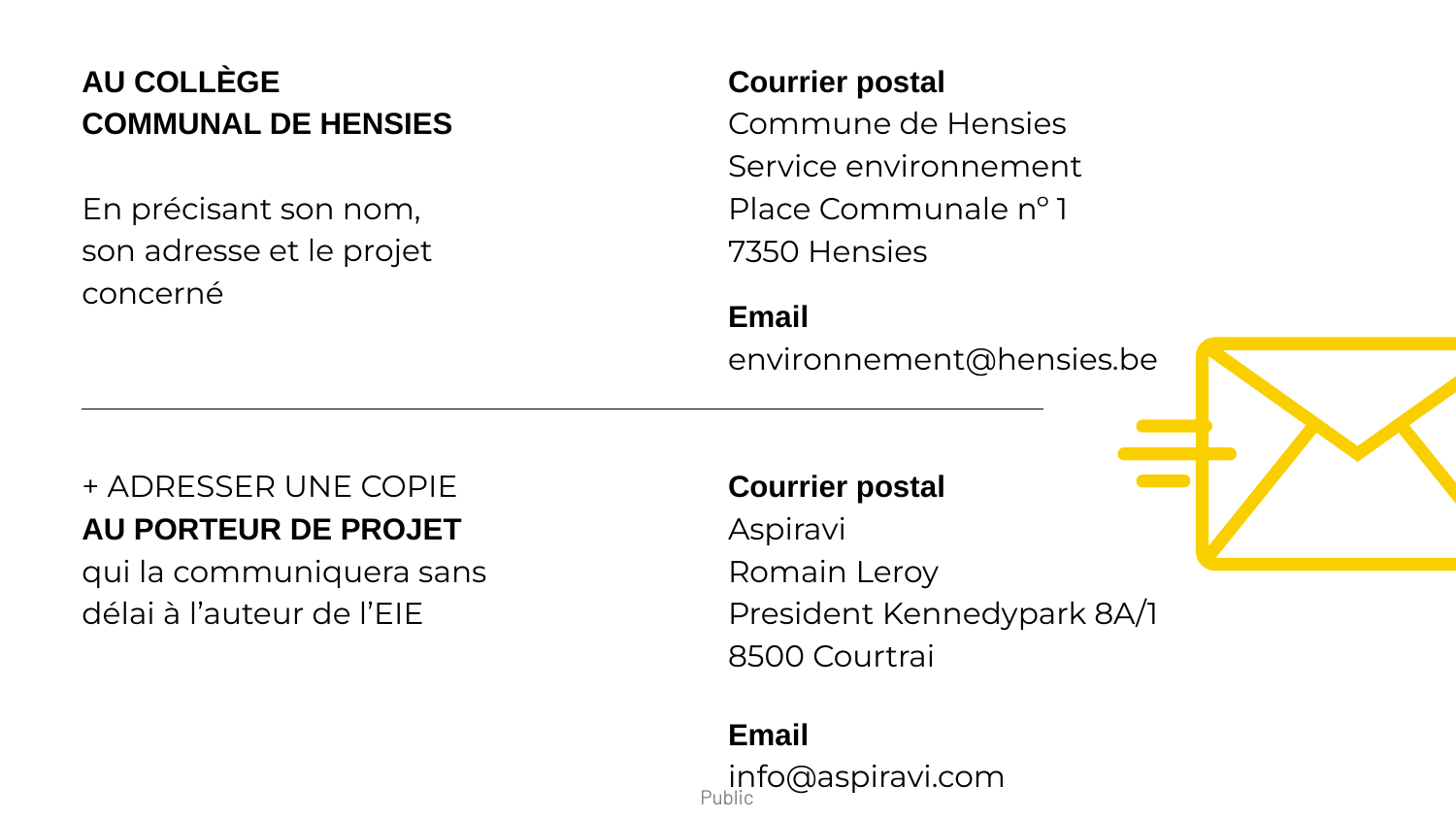

AU COLLÈGE COMMUNAL DE HENSIES
Courrier postal
Commune de Hensies
Service environnement
Place Communale nº 1
7350 Hensies
En précisant son nom, son adresse et le projet concerné
Email
environnement@hensies.be

+ ADRESSER UNE COPIE AU PORTEUR DE PROJET qui la communiquera sans délai à l’auteur de l’EIE
Courrier postal
Aspiravi
Romain Leroy
President Kennedypark 8A/1
8500 Courtrai

Email
info@aspiravi.com